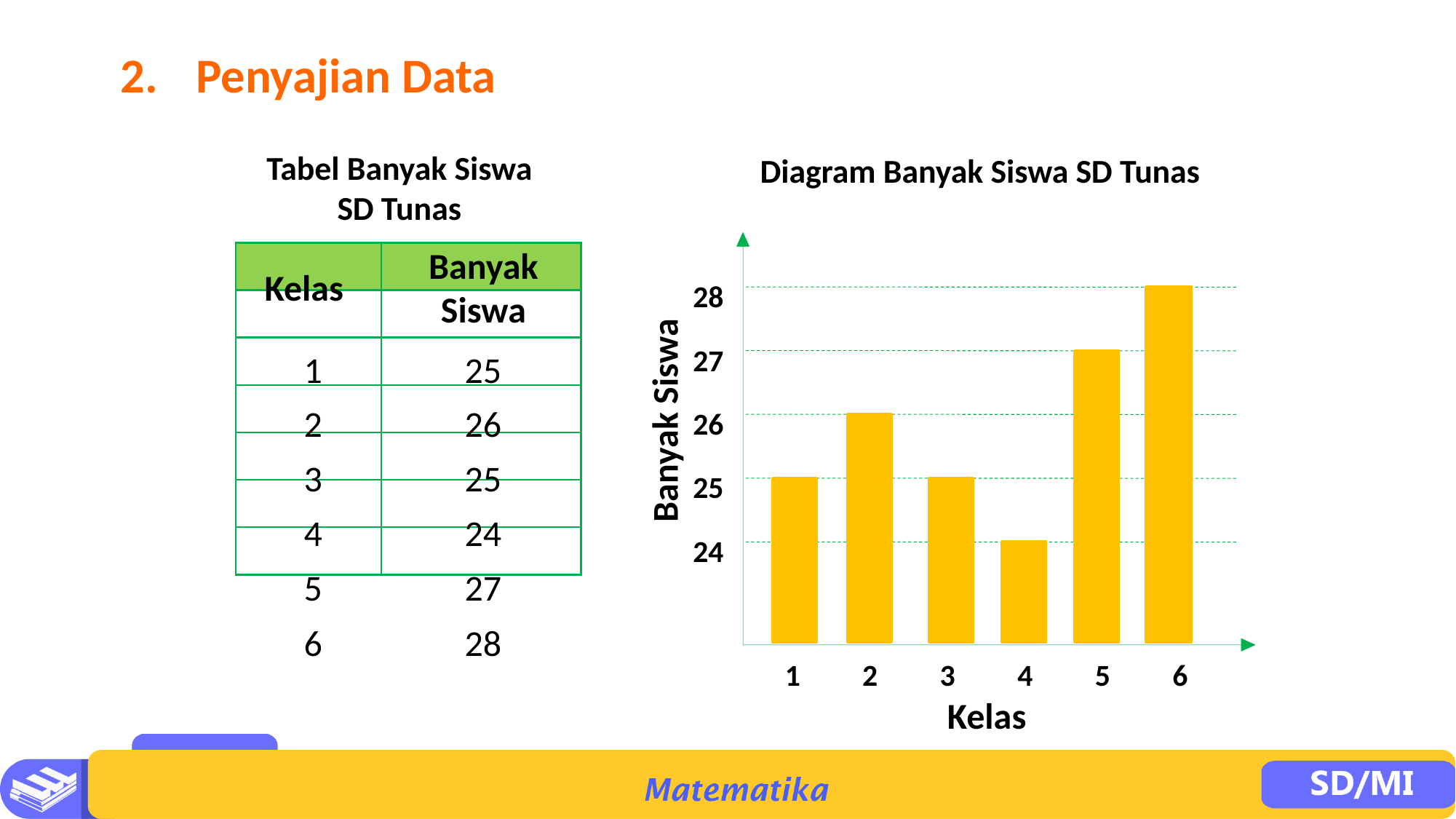

2.	Penyajian Data
Tabel Banyak Siswa SD Tunas
Diagram Banyak Siswa SD Tunas

Banyak Siswa
|  |  |
| --- | --- |
|  |  |
|  |  |
|  |  |
|  |  |
|  |  |
|  |  |
28
27
26
25
24
Kelas

       1		25

Banyak Siswa
       2		26

       3		25

       4		24

       5		27
       6		28
1         2         3         4         5         6
Kelas